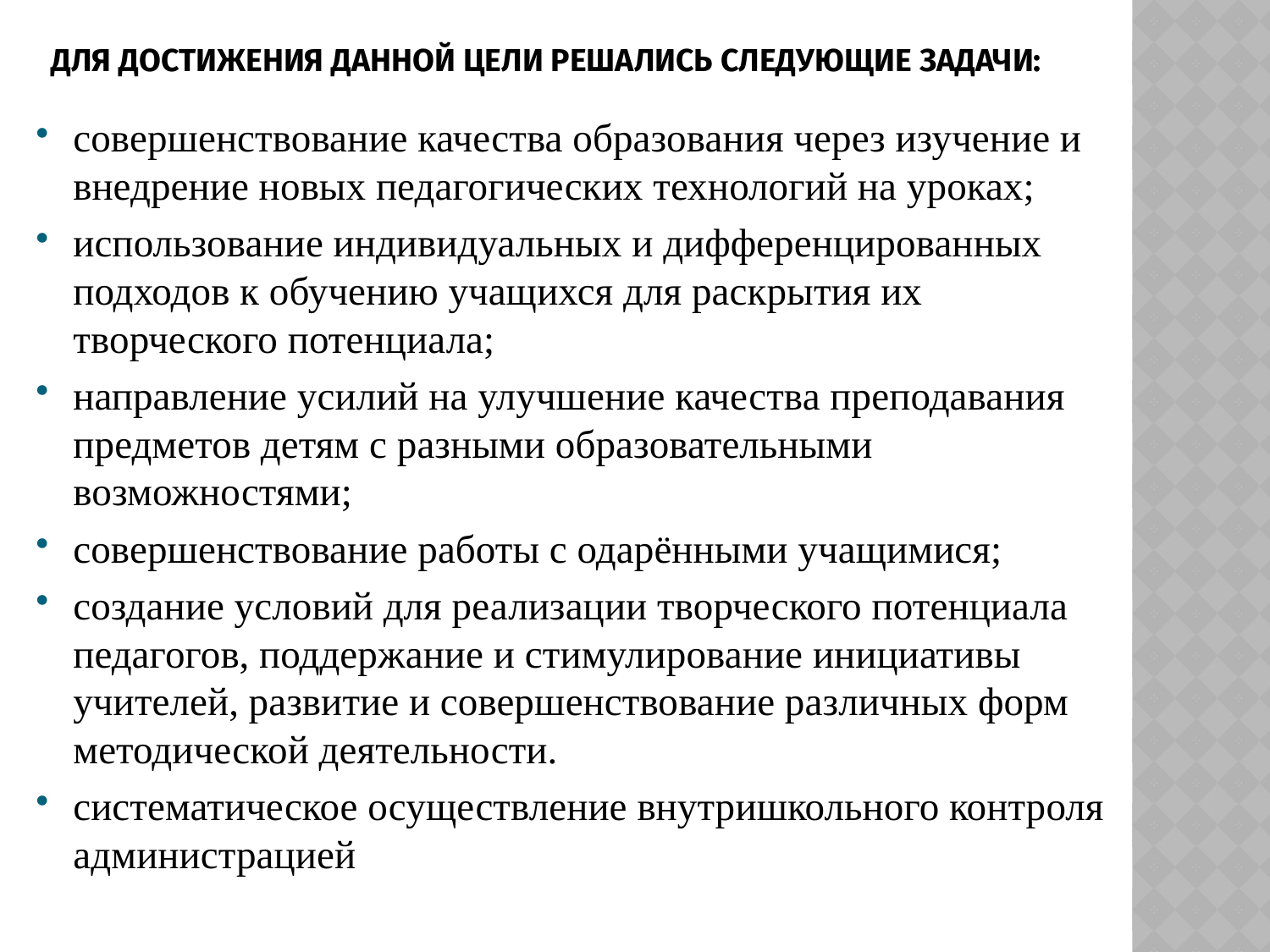

# Для достижения данной цели решались следующие задачи:
совершенствование качества образования через изучение и внедрение новых педагогических технологий на уроках;
использование индивидуальных и дифференцированных подходов к обучению учащихся для раскрытия их творческого потенциала;
направление усилий на улучшение качества преподавания предметов детям с разными образовательными возможностями;
совершенствование работы с одарёнными учащимися;
создание условий для реализации творческого потенциала педагогов, поддержание и стимулирование инициативы учителей, развитие и совершенствование различных форм методической деятельности.
систематическое осуществление внутришкольного контроля администрацией